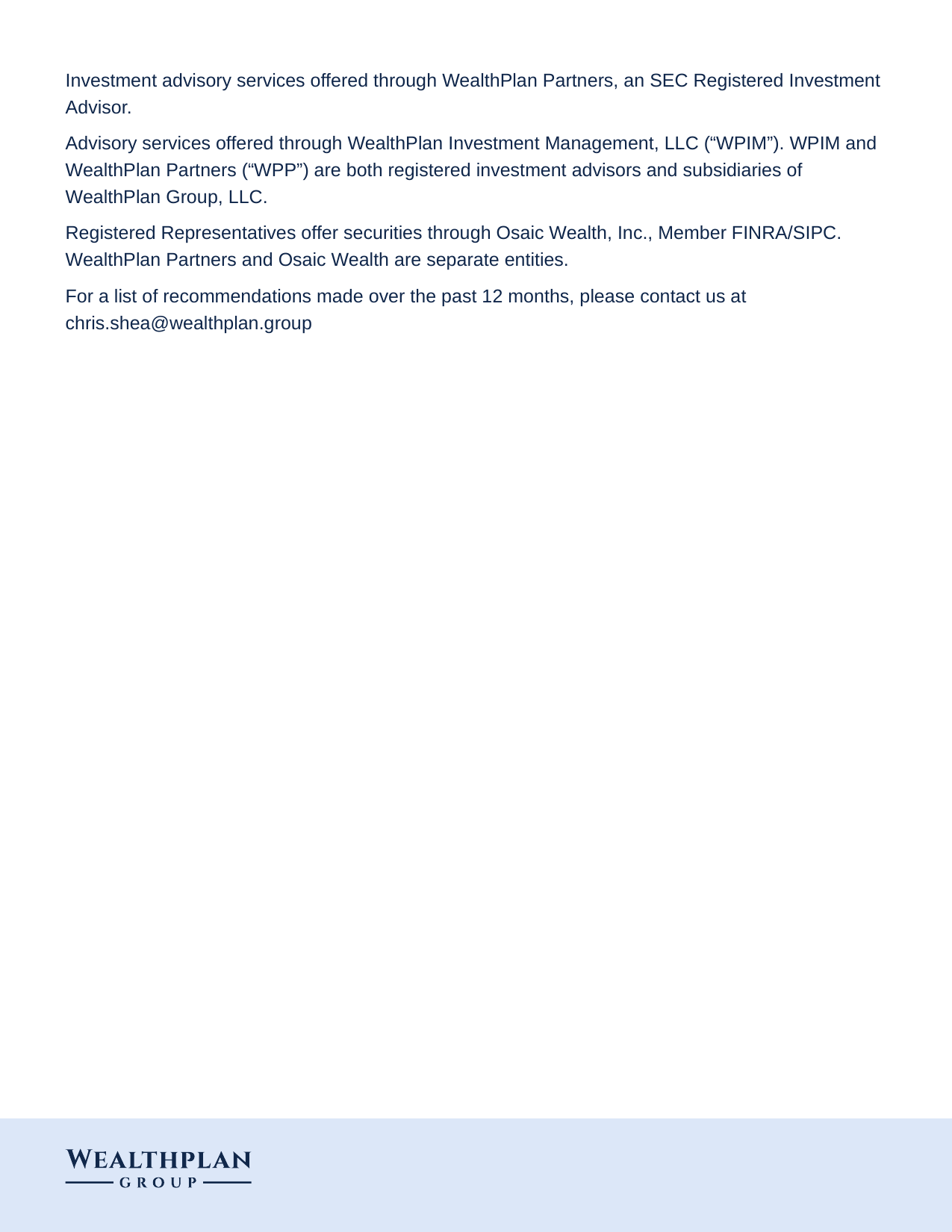

Investment advisory services offered through WealthPlan Partners, an SEC Registered Investment Advisor.
Advisory services offered through WealthPlan Investment Management, LLC (“WPIM”). WPIM and WealthPlan Partners (“WPP”) are both registered investment advisors and subsidiaries of WealthPlan Group, LLC.
Registered Representatives offer securities through Osaic Wealth, Inc., Member FINRA/SIPC. WealthPlan Partners and Osaic Wealth are separate entities.
For a list of recommendations made over the past 12 months, please contact us at chris.shea@wealthplan.group